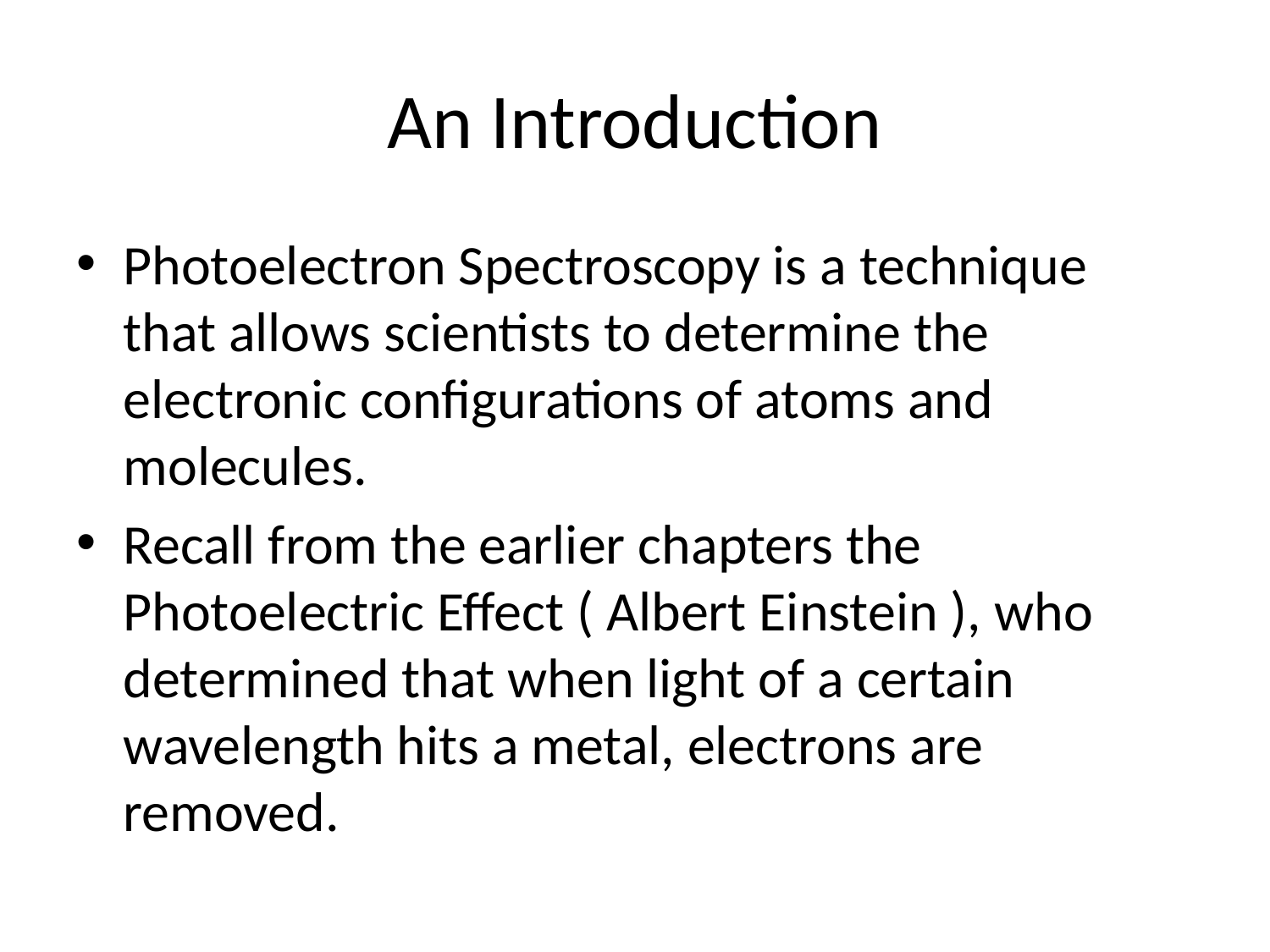

# An Introduction
Photoelectron Spectroscopy is a technique that allows scientists to determine the electronic configurations of atoms and molecules.
Recall from the earlier chapters the Photoelectric Effect ( Albert Einstein ), who determined that when light of a certain wavelength hits a metal, electrons are removed.